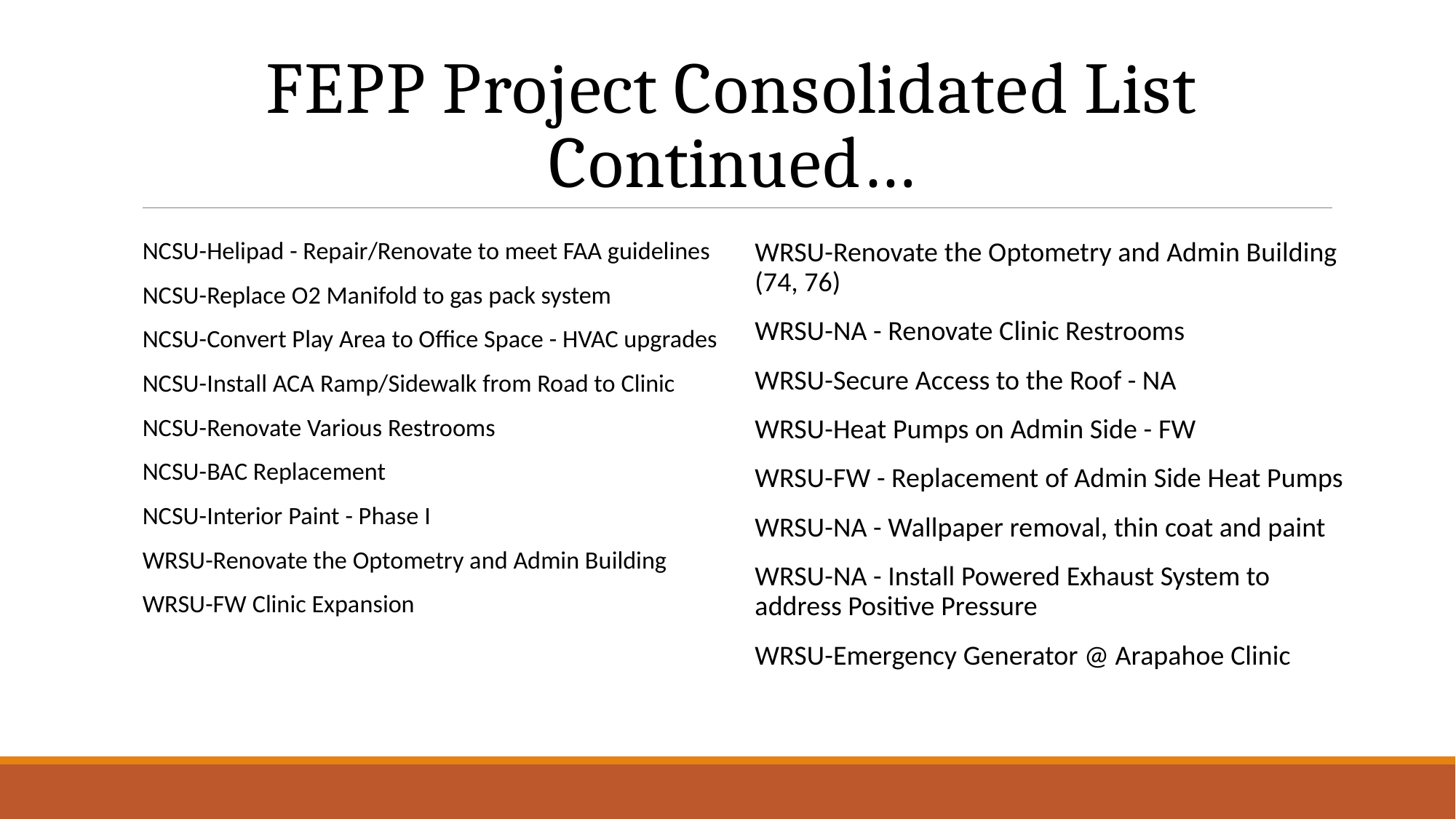

# FEPP Project Consolidated List Continued…
WRSU-Renovate the Optometry and Admin Building (74, 76)
WRSU-NA - Renovate Clinic Restrooms
WRSU-Secure Access to the Roof - NA
WRSU-Heat Pumps on Admin Side - FW
WRSU-FW - Replacement of Admin Side Heat Pumps
WRSU-NA - Wallpaper removal, thin coat and paint
WRSU-NA - Install Powered Exhaust System to address Positive Pressure
WRSU-Emergency Generator @ Arapahoe Clinic

NCSU-Helipad - Repair/Renovate to meet FAA guidelines
NCSU-Replace O2 Manifold to gas pack system
NCSU-Convert Play Area to Office Space - HVAC upgrades
NCSU-Install ACA Ramp/Sidewalk from Road to Clinic
NCSU-Renovate Various Restrooms
NCSU-BAC Replacement
NCSU-Interior Paint - Phase I
WRSU-Renovate the Optometry and Admin Building
WRSU-FW Clinic Expansion